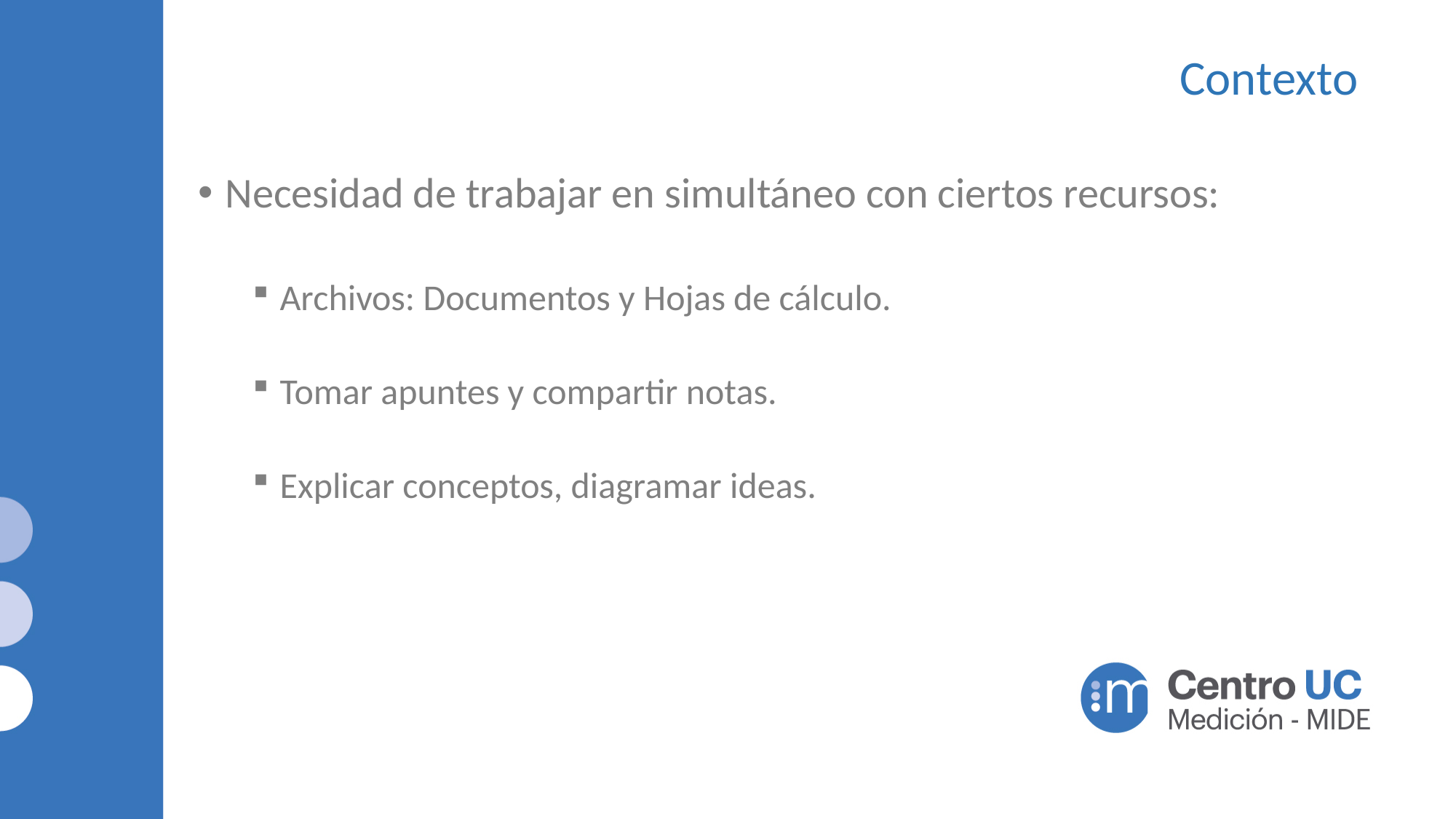

# Contexto
Necesidad de trabajar en simultáneo con ciertos recursos:

Archivos: Documentos y Hojas de cálculo.

Tomar apuntes y compartir notas.

Explicar conceptos, diagramar ideas.